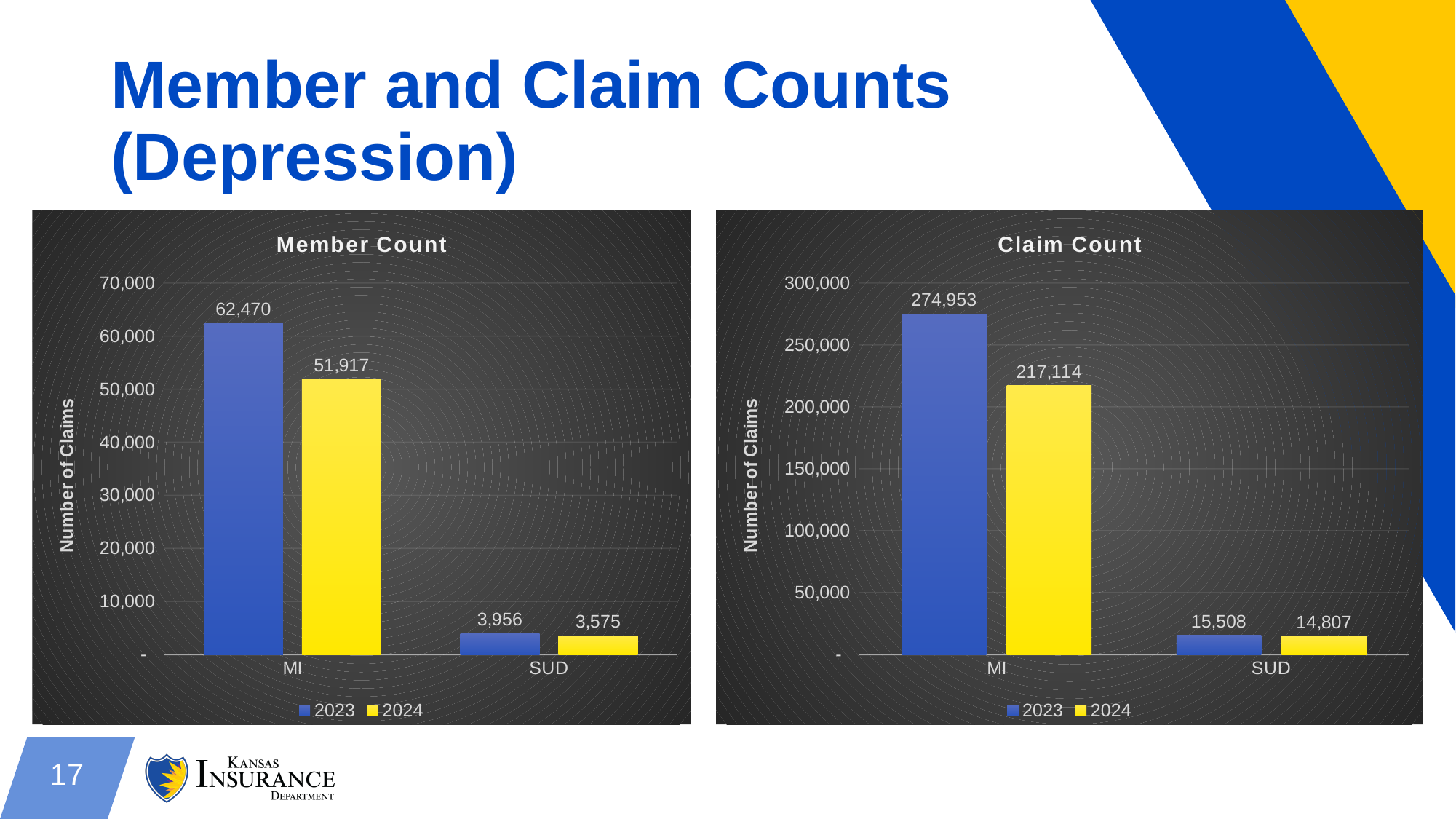

# Member and Claim Counts (Depression)

### Chart: Claim Count

| Category | 2023 | 2024 |
|---|---|---|
| MI | 274953.0 | 217114.0 |
| SUD | 15508.0 | 14807.0 |

### Chart: Member Count

| Category | 2023 | 2024 |
|---|---|---|
| MI | 62470.0 | 51917.0 |
| SUD | 3956.0 | 3575.0 |